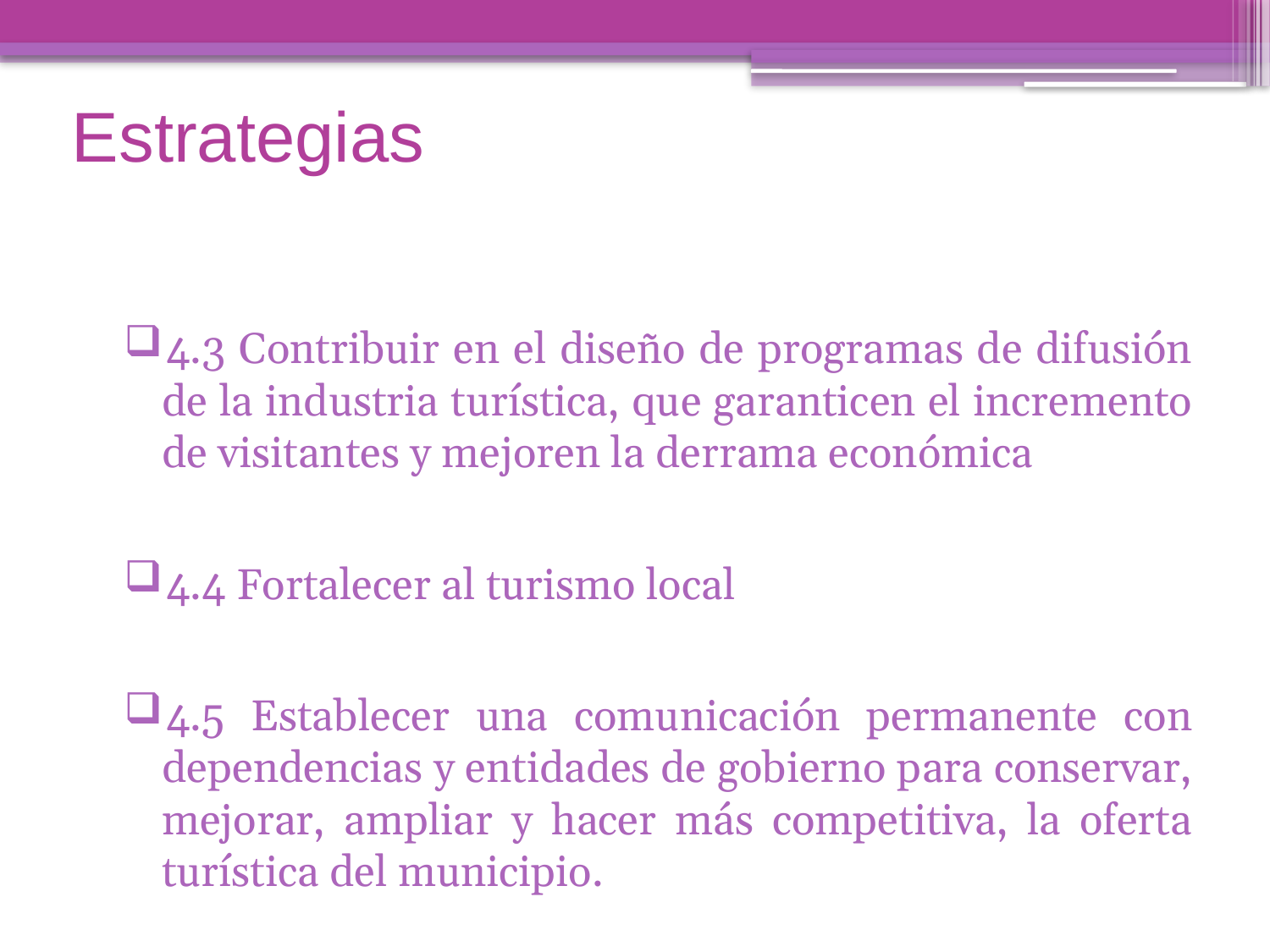

# Estrategias

4.3 Contribuir en el diseño de programas de difusión de la industria turística, que garanticen el incremento de visitantes y mejoren la derrama económica

4.4 Fortalecer al turismo local

4.5 Establecer una comunicación permanente con dependencias y entidades de gobierno para conservar, mejorar, ampliar y hacer más competitiva, la oferta turística del municipio.